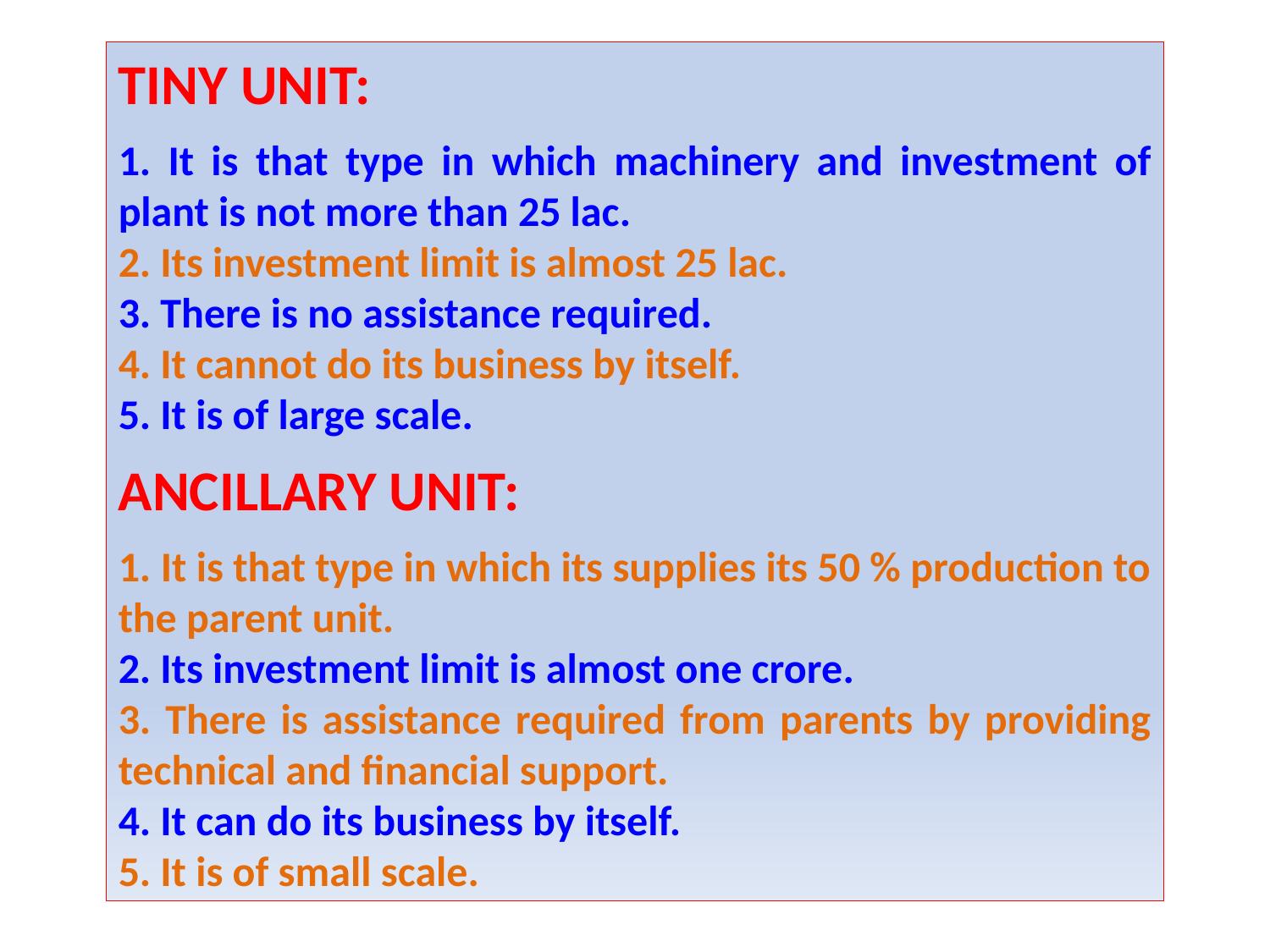

TINY UNIT:

1. It is that type in which machinery and investment of plant is not more than 25 lac.
2. Its investment limit is almost 25 lac.
3. There is no assistance required.
4. It cannot do its business by itself.
5. It is of large scale.

ANCILLARY UNIT:

1. It is that type in which its supplies its 50 % production to the parent unit.
2. Its investment limit is almost one crore.
3. There is assistance required from parents by providing technical and financial support.
4. It can do its business by itself.
5. It is of small scale.